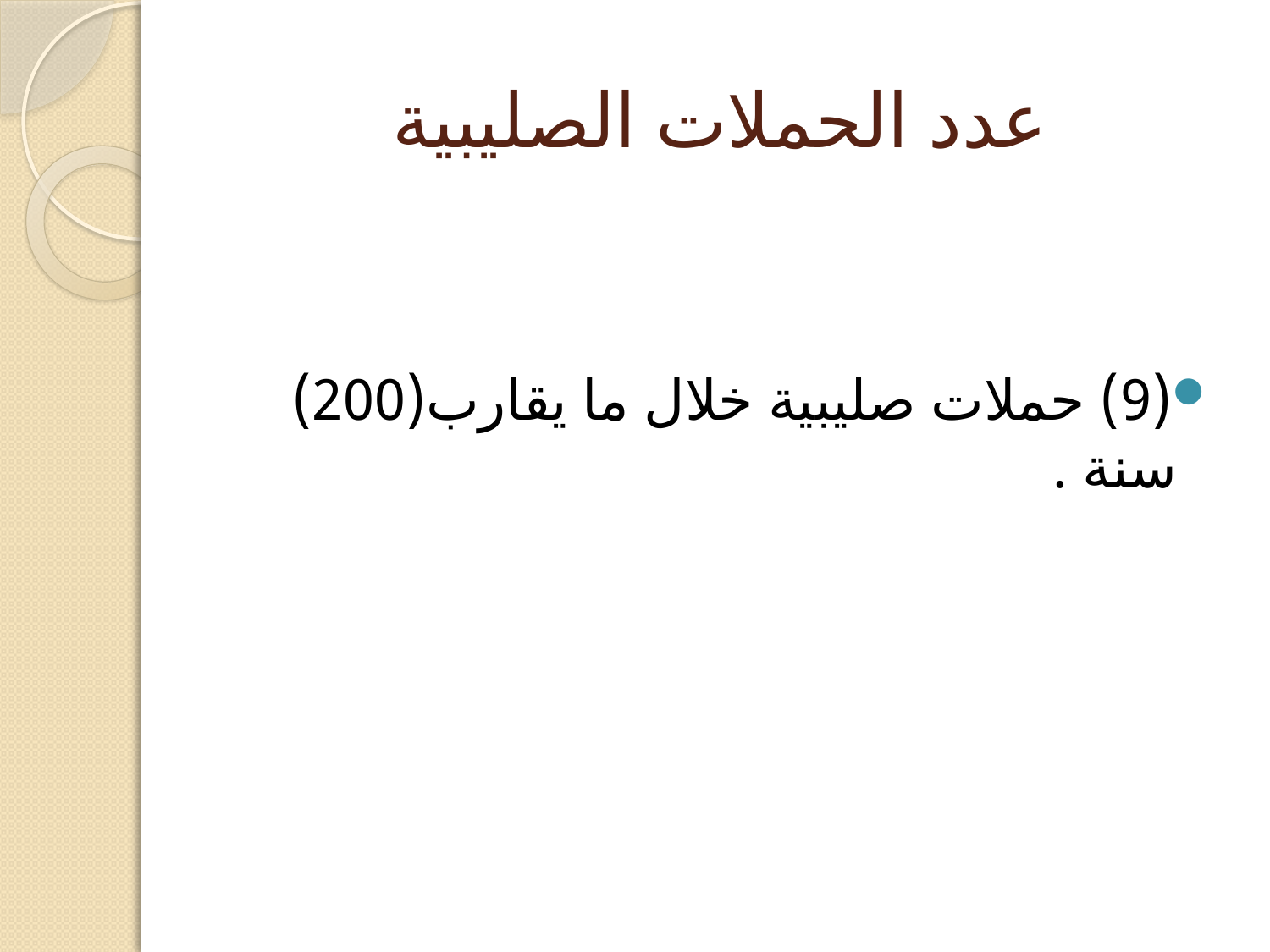

# عدد الحملات الصليبية

(9) حملات صليبية خلال ما يقارب(200) سنة .